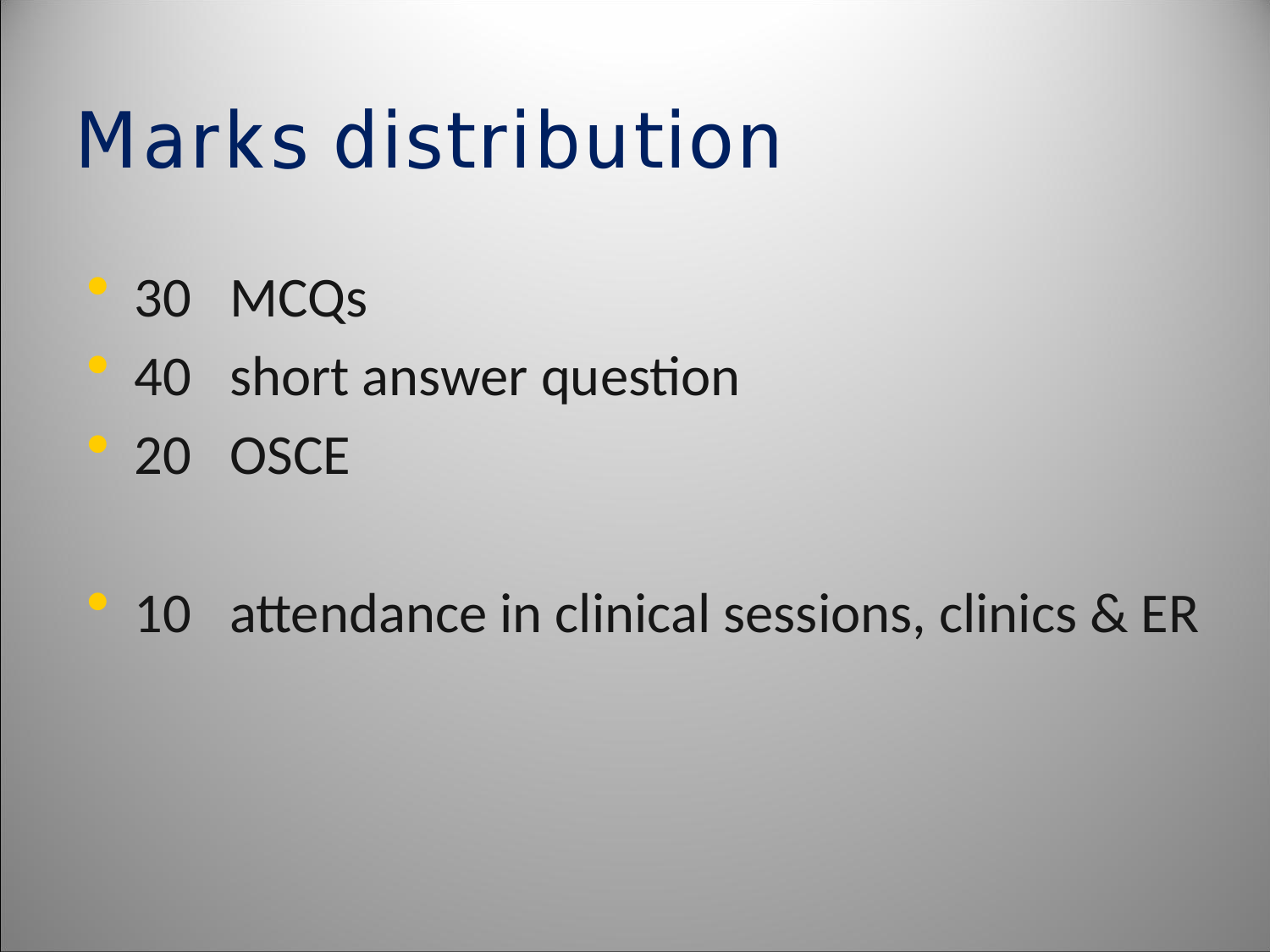

# Marks distribution
30   MCQs
40   short answer question
20   OSCE

10   attendance in clinical sessions, clinics & ER